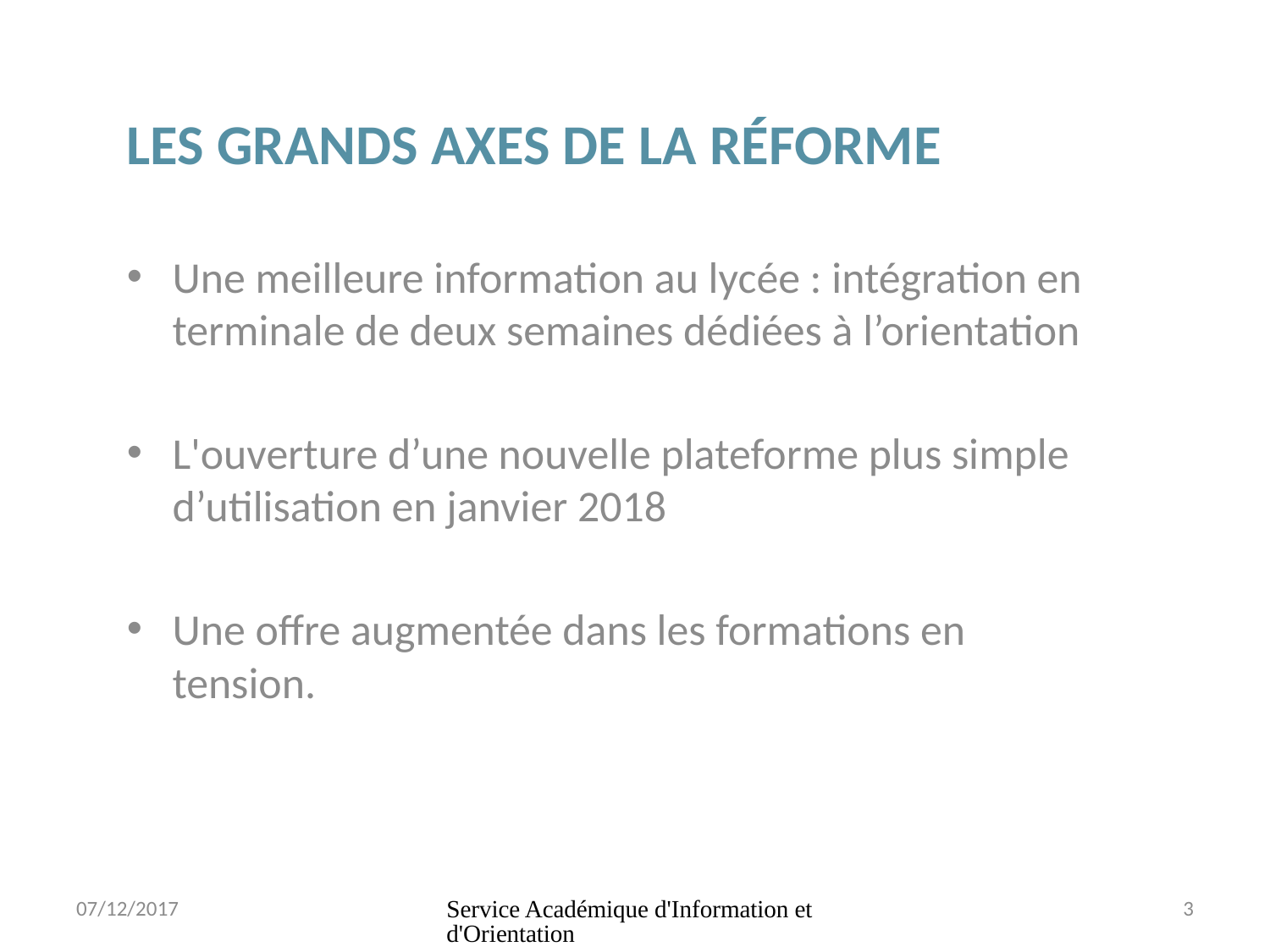

# Les grands axes de la réforme

Une meilleure information au lycée : intégration en terminale de deux semaines dédiées à l’orientation

L'ouverture d’une nouvelle plateforme plus simple d’utilisation en janvier 2018

Une offre augmentée dans les formations en tension.

07/12/2017
Service Académique d'Information et d'Orientation
3